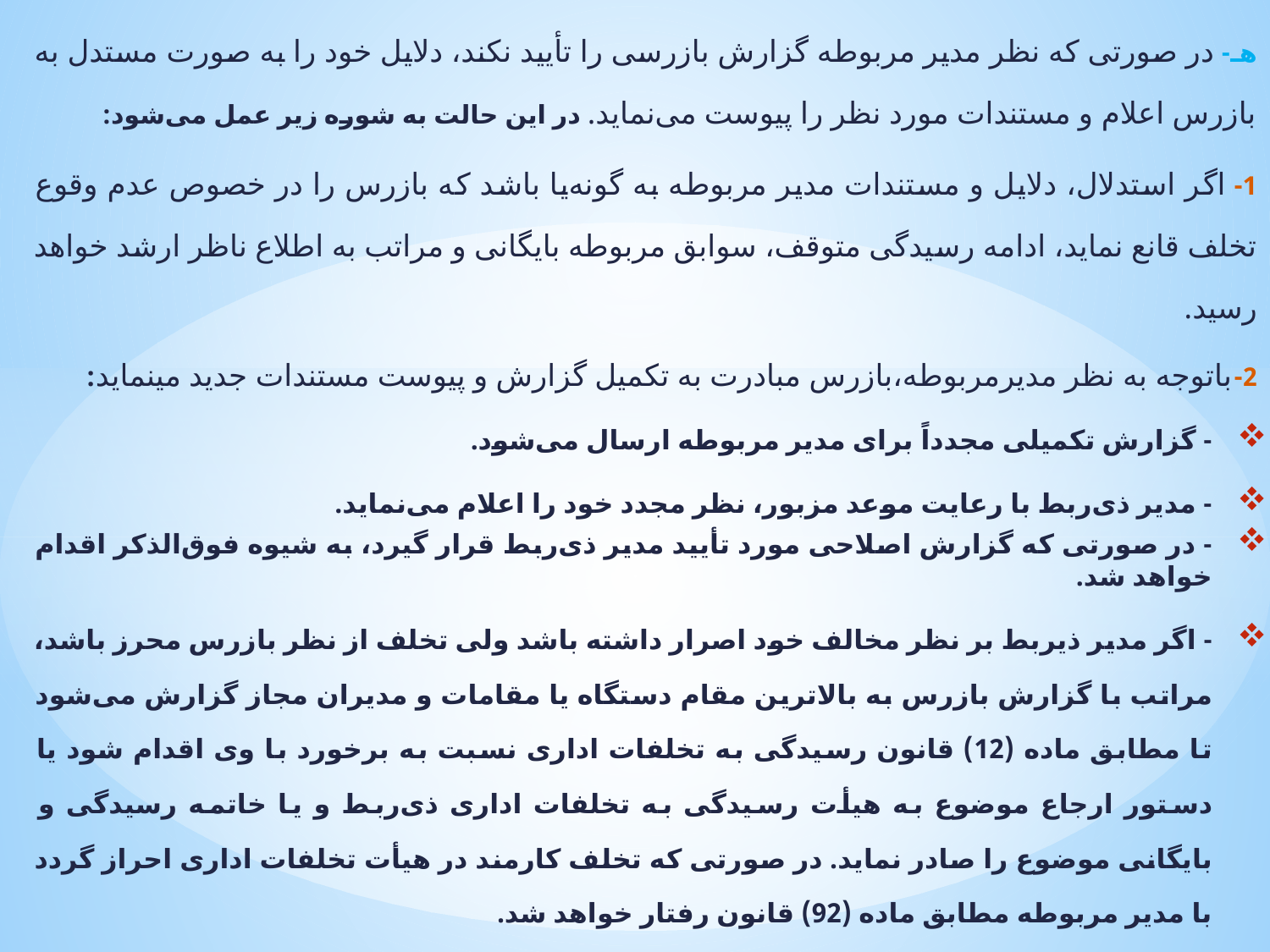

هـ- در صورتی که نظر مدیر مربوطه گزارش بازرسی را تأیید نکند، دلایل خود را به صورت مستدل به بازرس اعلام و مستندات مورد نظر را پیوست می‌نماید. در این حالت به شوره زیر عمل می‌شود:
1- اگر استدلال، دلایل و مستندات مدیر مربوطه به گونه‌یا باشد که بازرس را در خصوص عدم وقوع تخلف قانع نماید، ادامه رسیدگی متوقف، سوابق مربوطه بایگانی و مراتب به اطلاع ناظر ارشد خواهد رسید.
2-باتوجه به نظر مدیرمربوطه،بازرس مبادرت به تکمیل گزارش و پیوست مستندات جدید مینماید:
- گزارش تکمیلی مجدداً برای مدیر مربوطه ارسال می‌شود.
- مدیر ذی‌ربط با رعایت موعد مزبور، نظر مجدد خود را اعلام می‌نماید.
- در صورتی که گزارش اصلاحی مورد تأیید مدیر ذی‎‌ربط قرار گیرد، به شیوه فوق‌الذکر اقدام خواهد شد.
- اگر مدیر ذیربط بر نظر مخالف خود اصرار داشته باشد ولی تخلف از نظر بازرس محرز باشد، مراتب با گزارش بازرس به بالاترین مقام دستگاه یا مقامات و مدیران مجاز گزارش می‌شود تا مطابق ماده (12) قانون رسیدگی به تخلفات اداری نسبت به برخورد با وی اقدام شود یا دستور ارجاع موضوع به هیأت رسیدگی به تخلفات اداری ذی‌ربط و یا خاتمه رسیدگی و بایگانی موضوع را صادر نماید. در صورتی که تخلف کارمند در هیأت تخلفات اداری احراز گردد با مدیر مربوطه مطابق ماده (92) قانون رفتار خواهد شد.